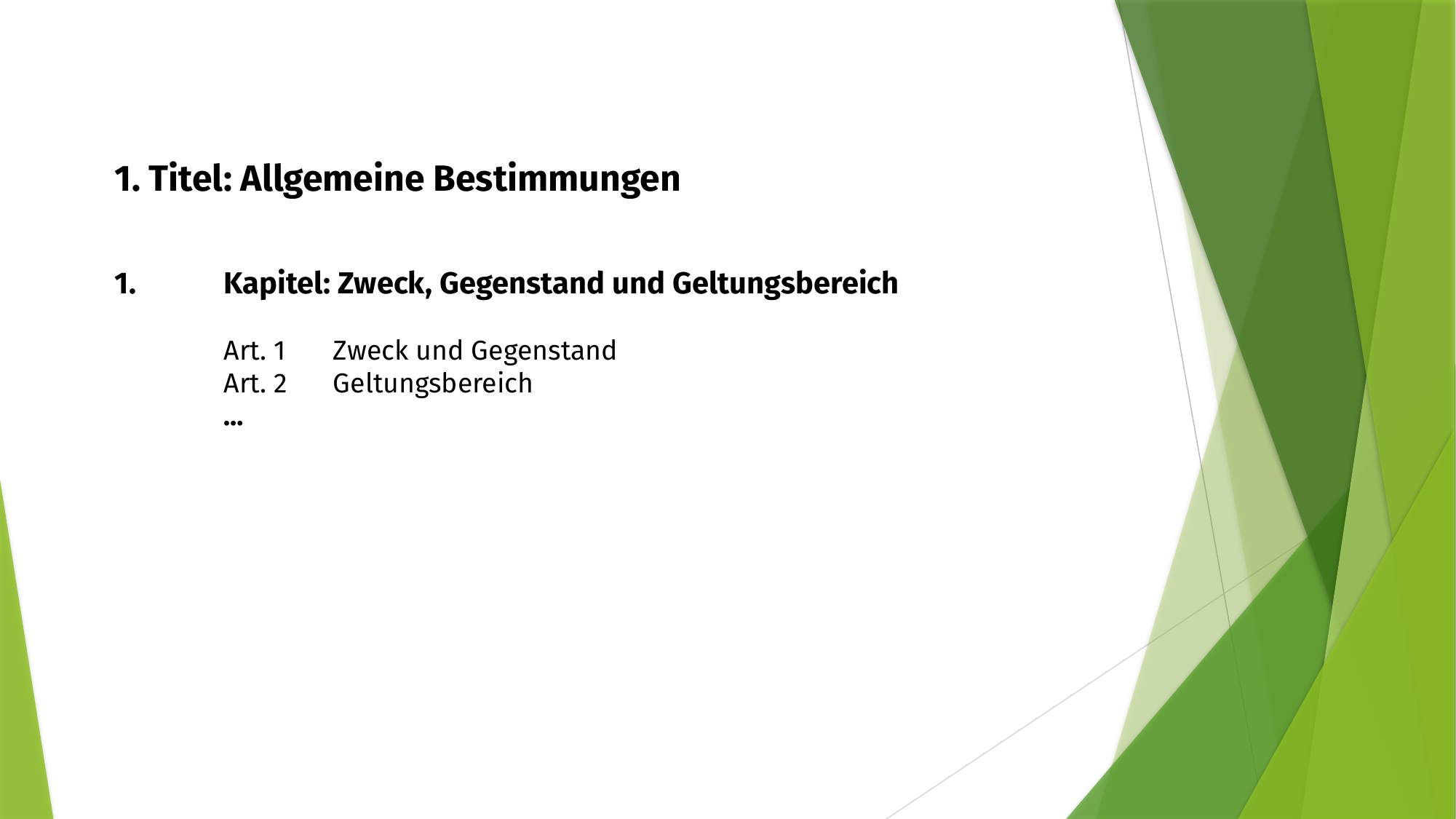

1. Titel: Allgemeine Bestimmungen

1.	Kapitel: Zweck, Gegenstand und Geltungsbereich

	Art. 1	Zweck und Gegenstand
	Art. 2	Geltungsbereich
	…